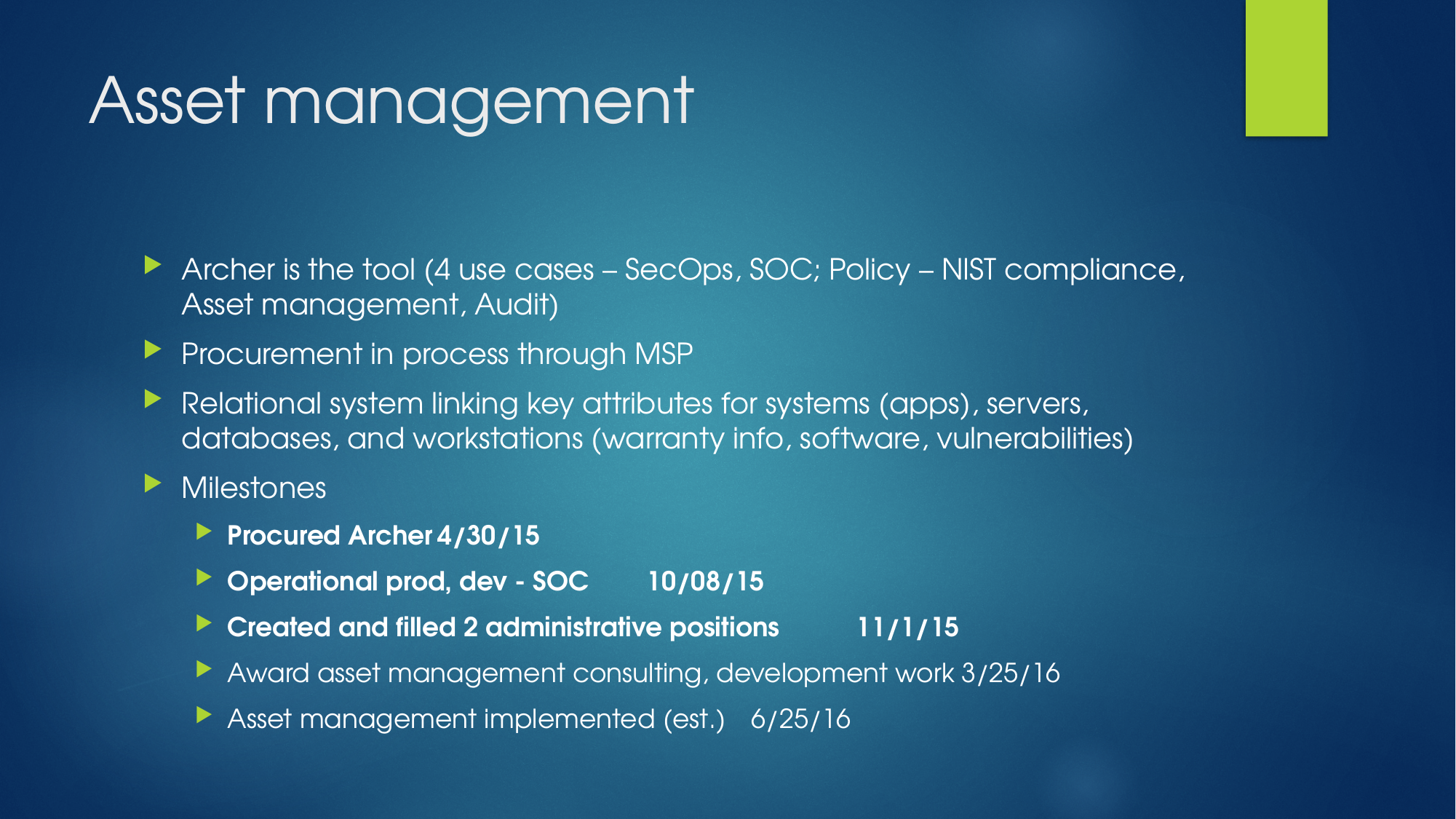

# Asset management
Archer is the tool (4 use cases – SecOps, SOC; Policy – NIST compliance, Asset management, Audit)
Procurement in process through MSP
Relational system linking key attributes for systems (apps), servers, databases, and workstations (warranty info, software, vulnerabilities)
Milestones
Procured Archer											4/30/15
Operational prod, dev - SOC								10/08/15
Created and filled 2 administrative positions				11/1/15
Award asset management consulting, development work	3/25/16
Asset management implemented (est.)					6/25/16